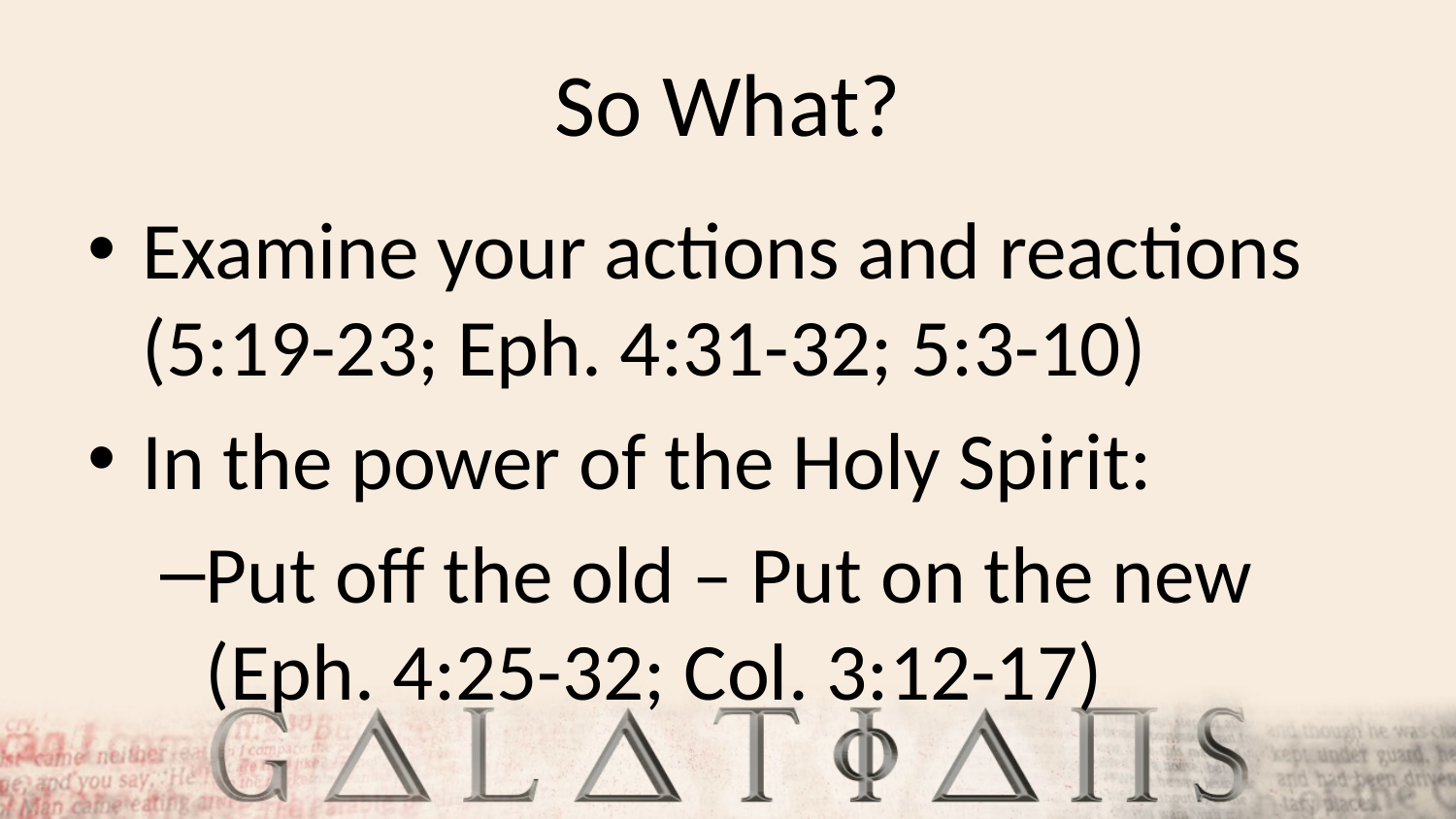

# So What?
Examine your actions and reactions (5:19-23; Eph. 4:31-32; 5:3-10)
In the power of the Holy Spirit:
Put off the old – Put on the new (Eph. 4:25-32; Col. 3:12-17)